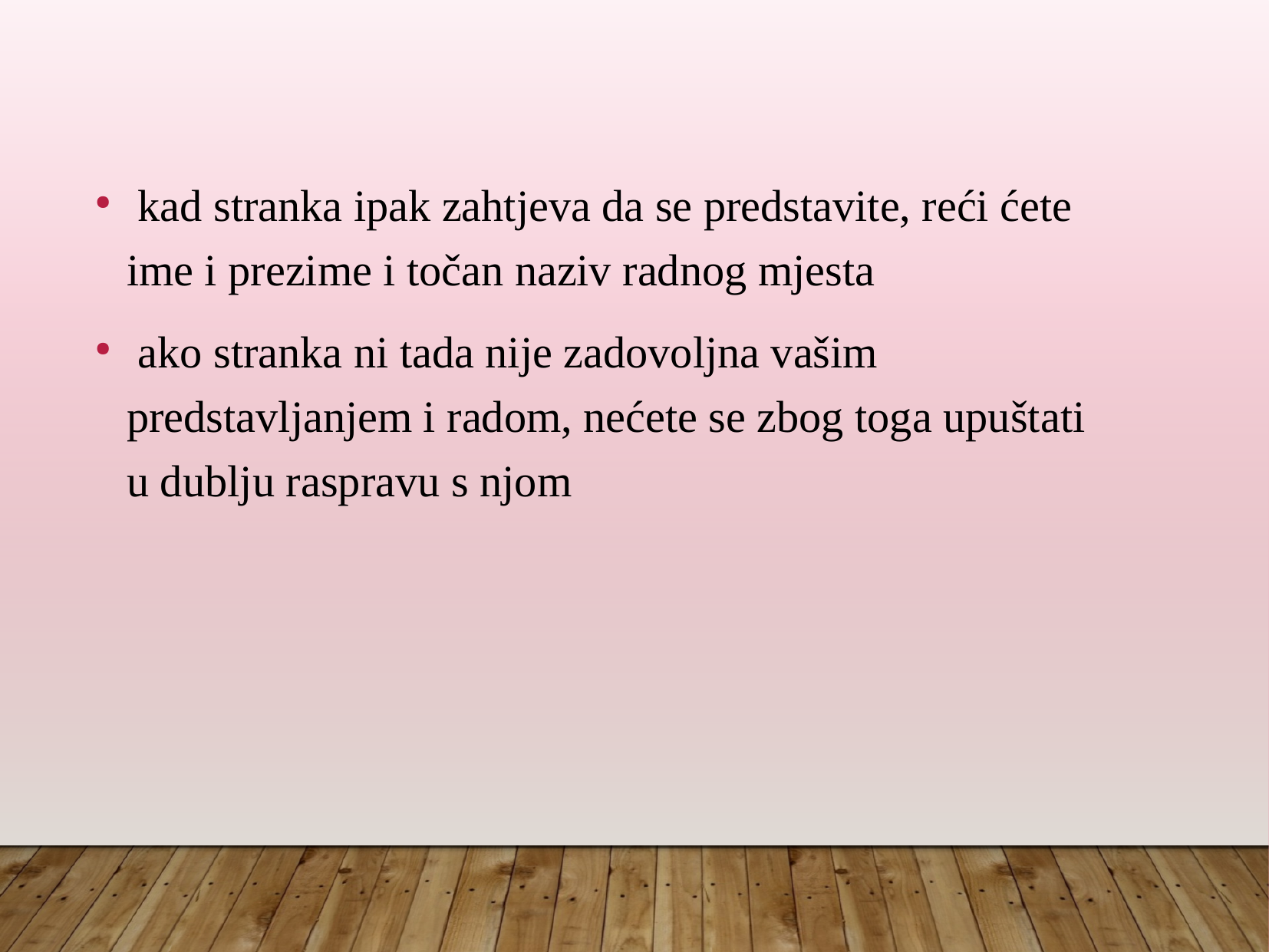

kad stranka ipak zahtjeva da se predstavite, reći ćete ime i prezime i točan naziv radnog mjesta
 ako stranka ni tada nije zadovoljna vašim predstavljanjem i radom, nećete se zbog toga upuštati u dublju raspravu s njom